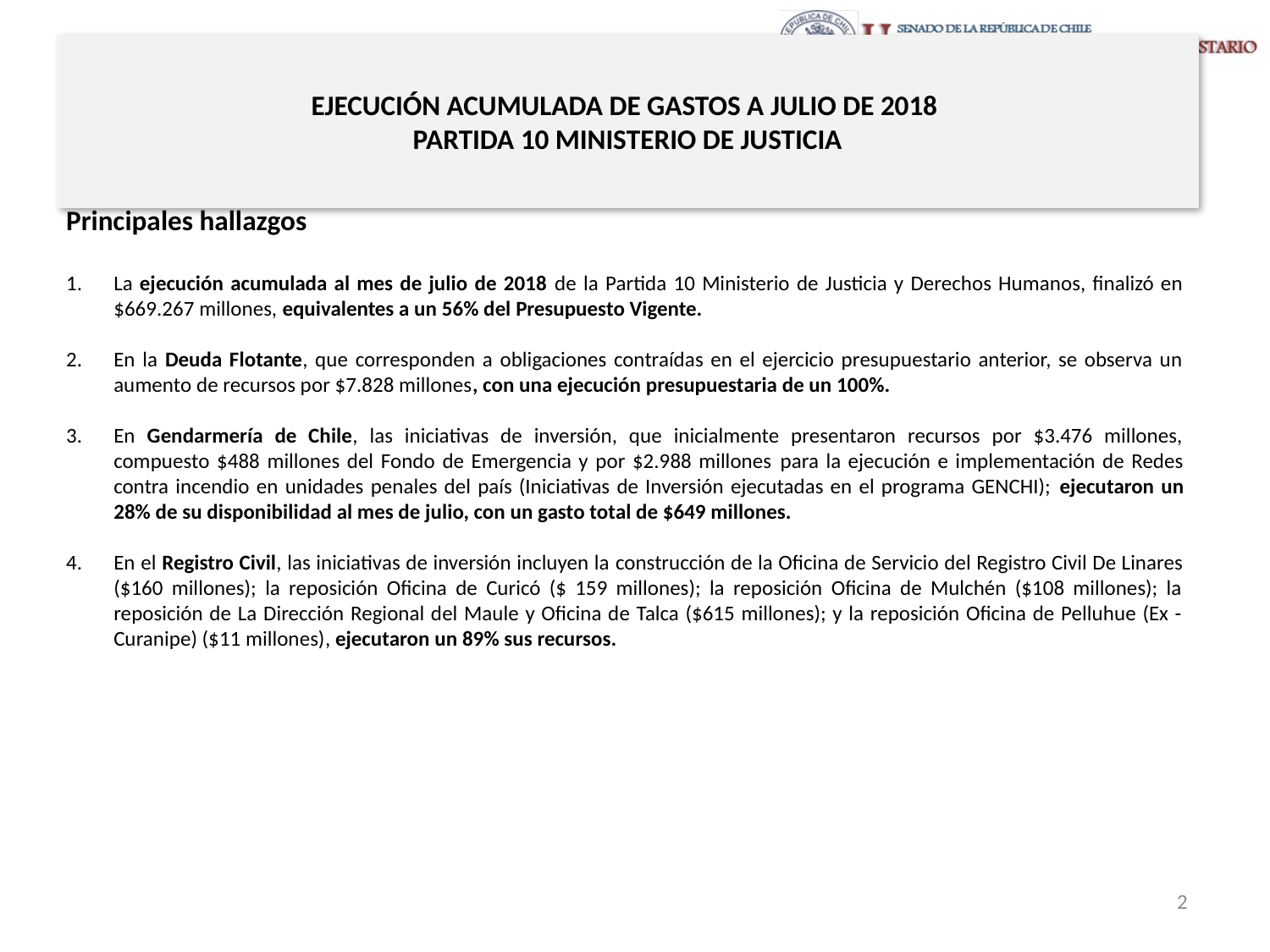

# EJECUCIÓN ACUMULADA DE GASTOS A JULIO DE 2018 PARTIDA 10 MINISTERIO DE JUSTICIA
Principales hallazgos

La ejecución acumulada al mes de julio de 2018 de la Partida 10 Ministerio de Justicia y Derechos Humanos, finalizó en $669.267 millones, equivalentes a un 56% del Presupuesto Vigente.

En la Deuda Flotante, que corresponden a obligaciones contraídas en el ejercicio presupuestario anterior, se observa un aumento de recursos por $7.828 millones, con una ejecución presupuestaria de un 100%.

En Gendarmería de Chile, las iniciativas de inversión, que inicialmente presentaron recursos por $3.476 millones, compuesto $488 millones del Fondo de Emergencia y por $2.988 millones para la ejecución e implementación de Redes contra incendio en unidades penales del país (Iniciativas de Inversión ejecutadas en el programa GENCHI); ejecutaron un 28% de su disponibilidad al mes de julio, con un gasto total de $649 millones.

En el Registro Civil, las iniciativas de inversión incluyen la construcción de la Oficina de Servicio del Registro Civil De Linares ($160 millones); la reposición Oficina de Curicó ($ 159 millones); la reposición Oficina de Mulchén ($108 millones); la reposición de La Dirección Regional del Maule y Oficina de Talca ($615 millones); y la reposición Oficina de Pelluhue (Ex - Curanipe) ($11 millones), ejecutaron un 89% sus recursos.

2